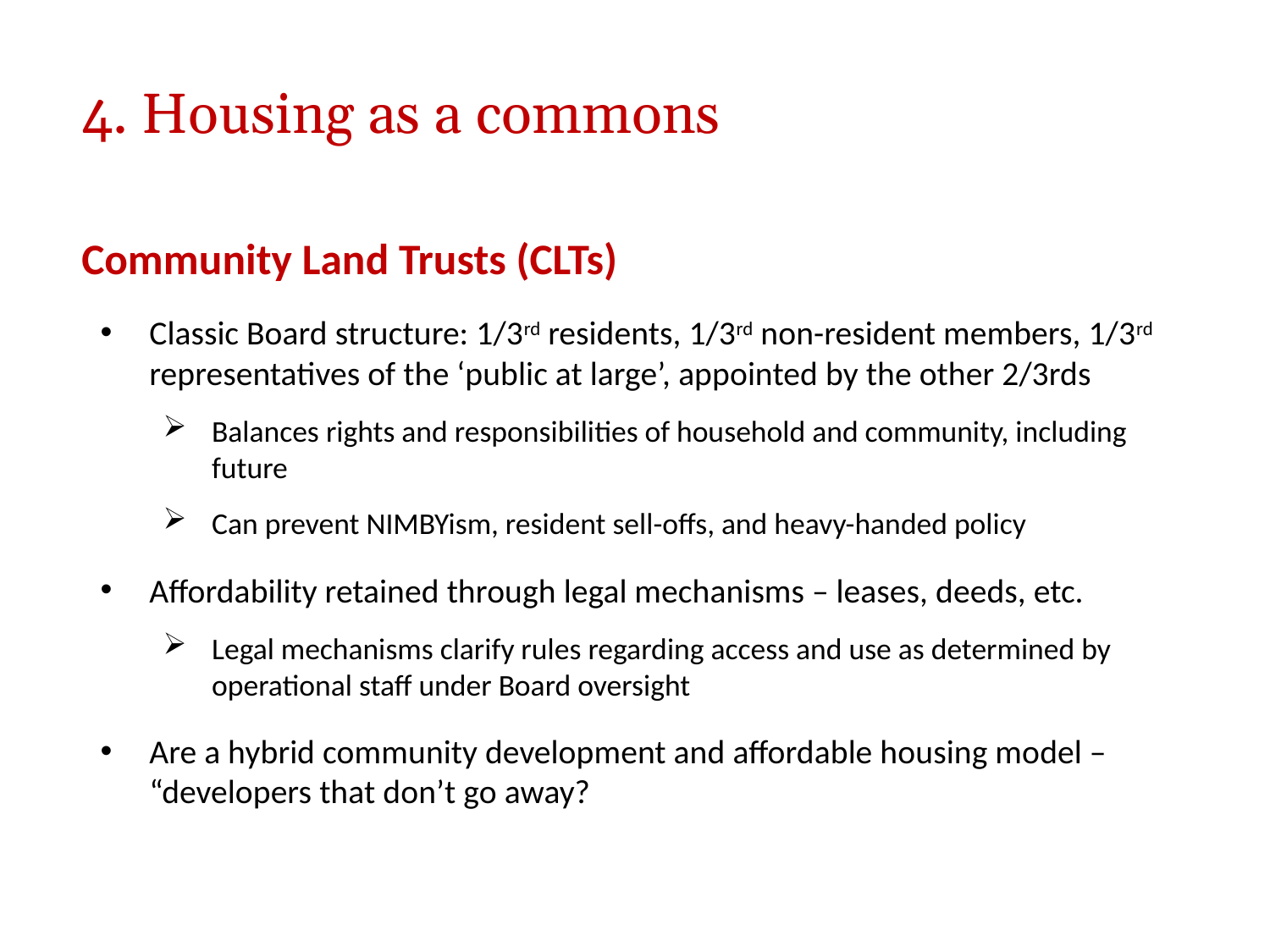

# 4. Housing as a commons
Community Land Trusts (CLTs)
Classic Board structure: 1/3rd residents, 1/3rd non-resident members, 1/3rd representatives of the ‘public at large’, appointed by the other 2/3rds
Balances rights and responsibilities of household and community, including future
Can prevent NIMBYism, resident sell-offs, and heavy-handed policy
Affordability retained through legal mechanisms – leases, deeds, etc.
Legal mechanisms clarify rules regarding access and use as determined by operational staff under Board oversight
Are a hybrid community development and affordable housing model – “developers that don’t go away?